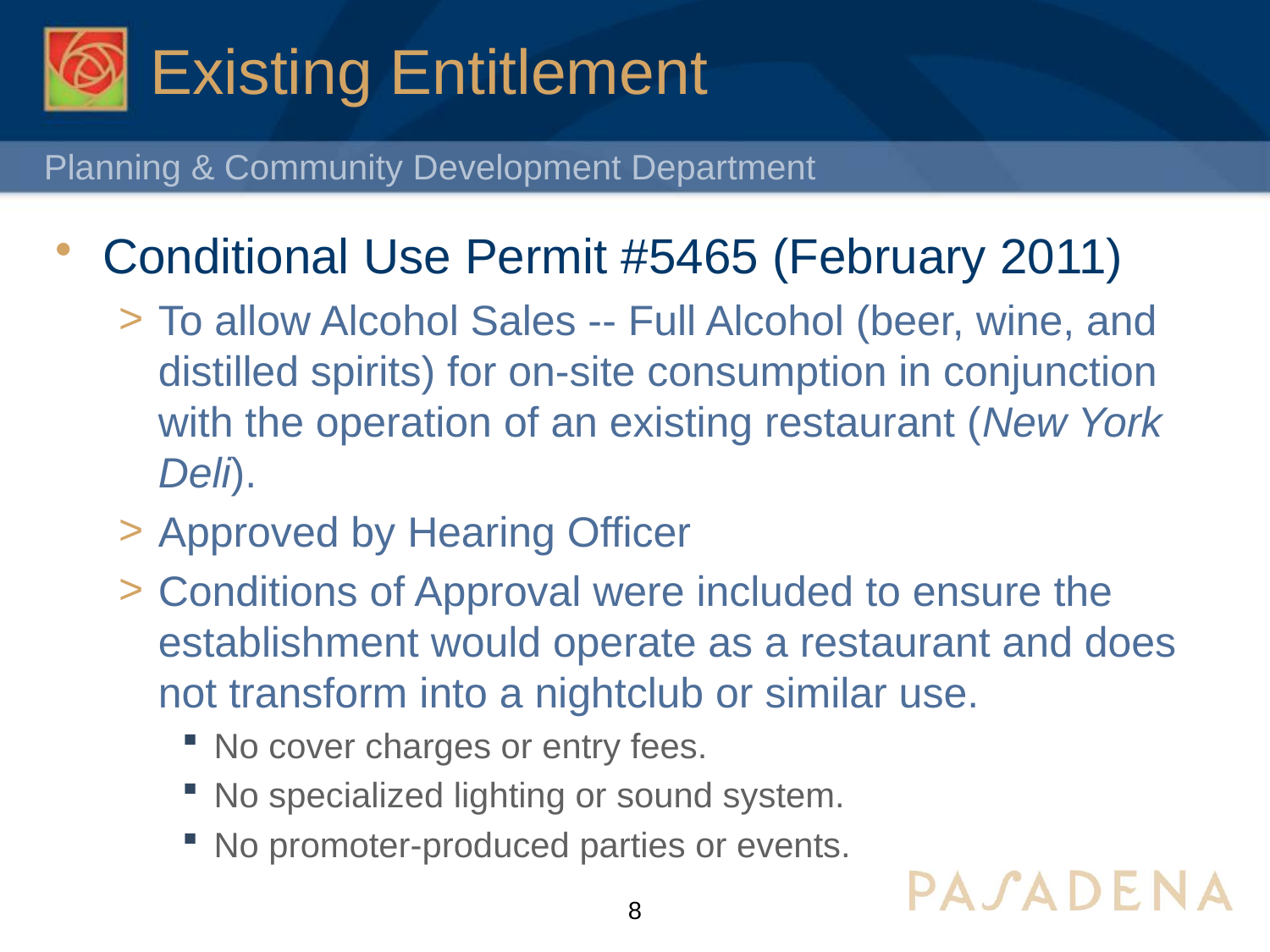

# Existing Entitlement
Conditional Use Permit #5465 (February 2011)
To allow Alcohol Sales -- Full Alcohol (beer, wine, and distilled spirits) for on-site consumption in conjunction with the operation of an existing restaurant (New York Deli).
Approved by Hearing Officer
Conditions of Approval were included to ensure the establishment would operate as a restaurant and does not transform into a nightclub or similar use.
No cover charges or entry fees.
No specialized lighting or sound system.
No promoter-produced parties or events.

8